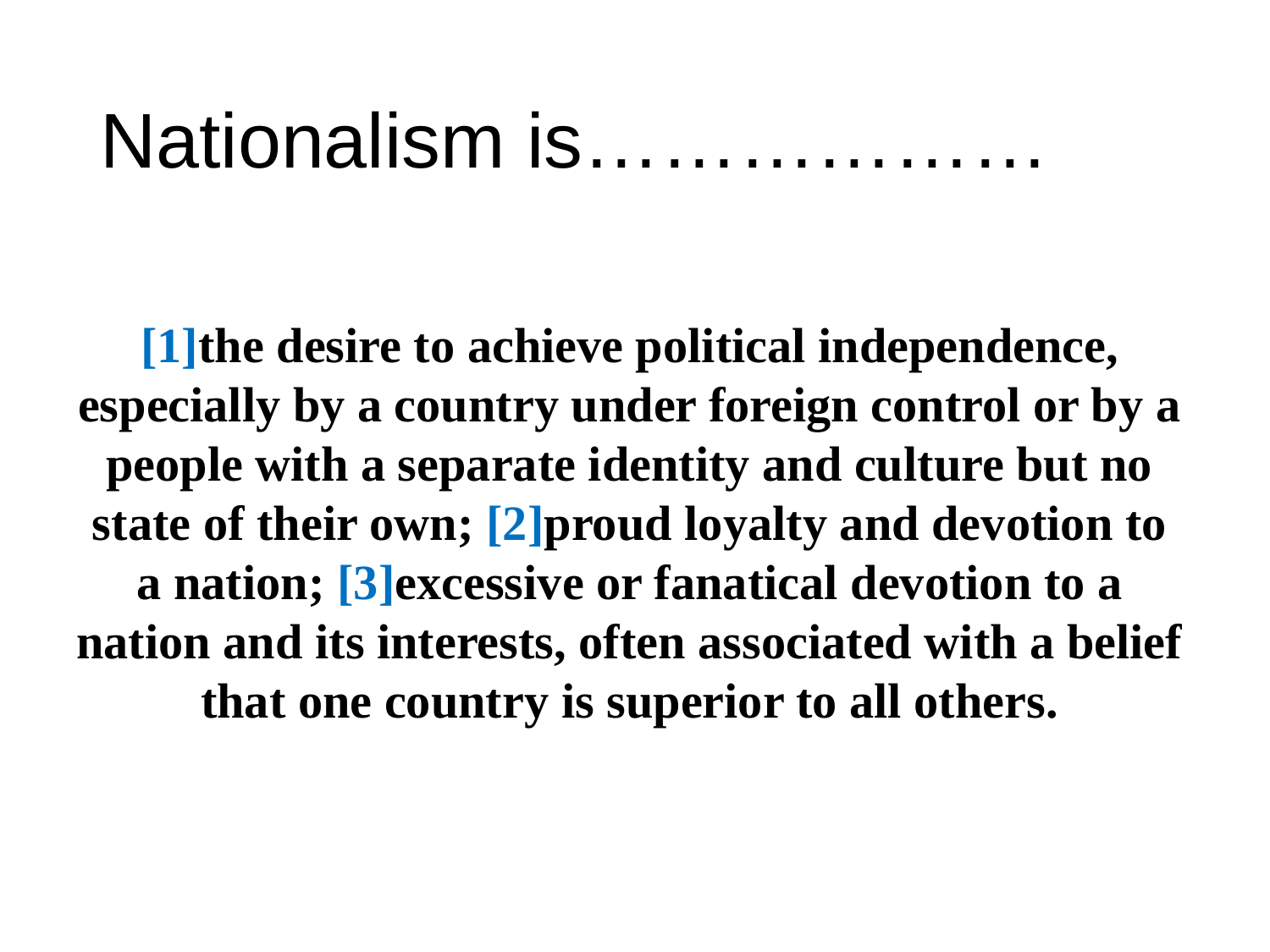

# Nationalism is………………
[1]the desire to achieve political independence, especially by a country under foreign control or by a people with a separate identity and culture but no state of their own; [2]proud loyalty and devotion to a nation; [3]excessive or fanatical devotion to a nation and its interests, often associated with a belief that one country is superior to all others.